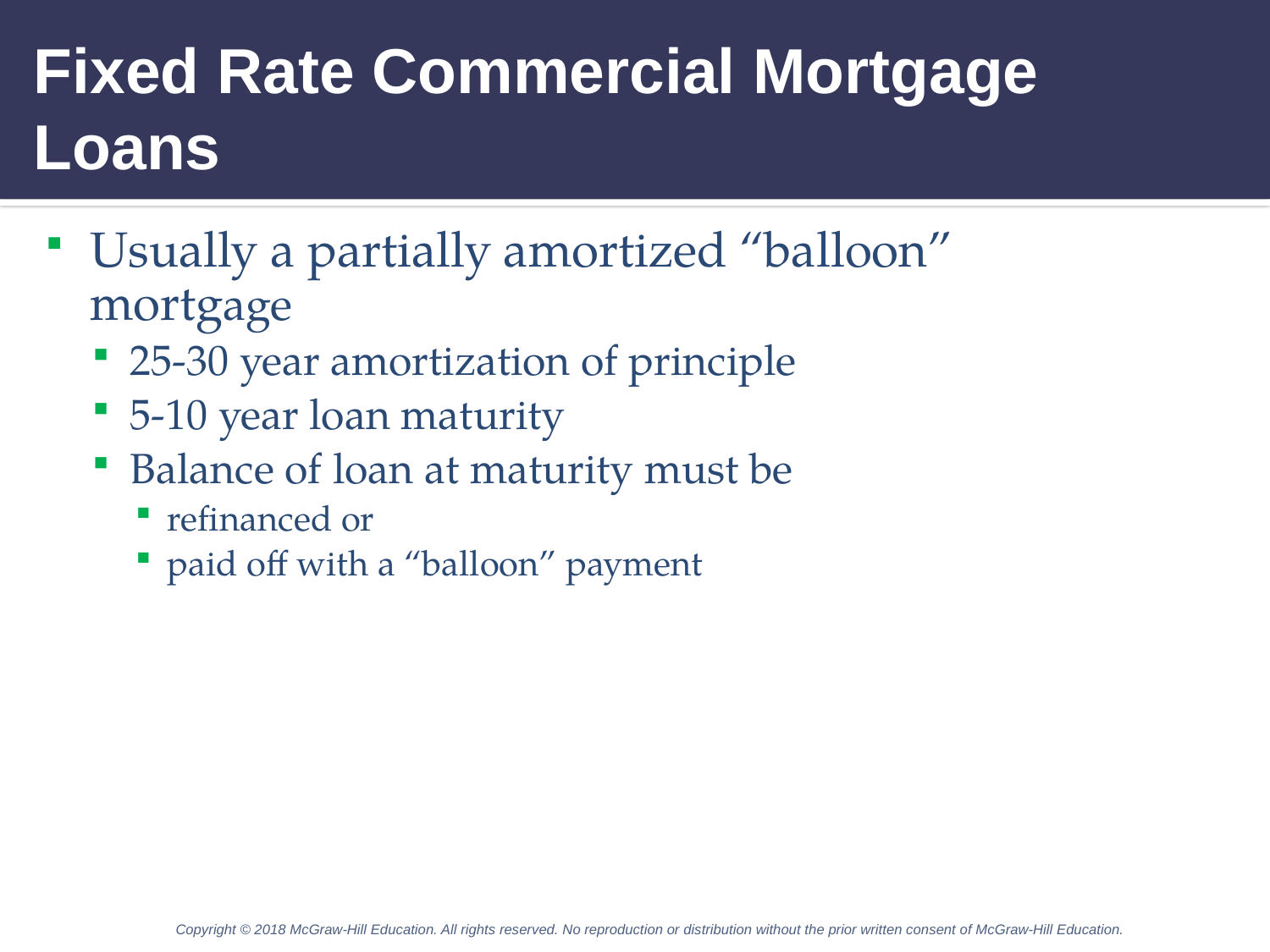

# Fixed Rate Commercial Mortgage Loans
Usually a partially amortized “balloon” mortgage
25-30 year amortization of principle
5-10 year loan maturity
Balance of loan at maturity must be
refinanced or
paid off with a “balloon” payment

Copyright © 2018 McGraw-Hill Education. All rights reserved. No reproduction or distribution without the prior written consent of McGraw-Hill Education.